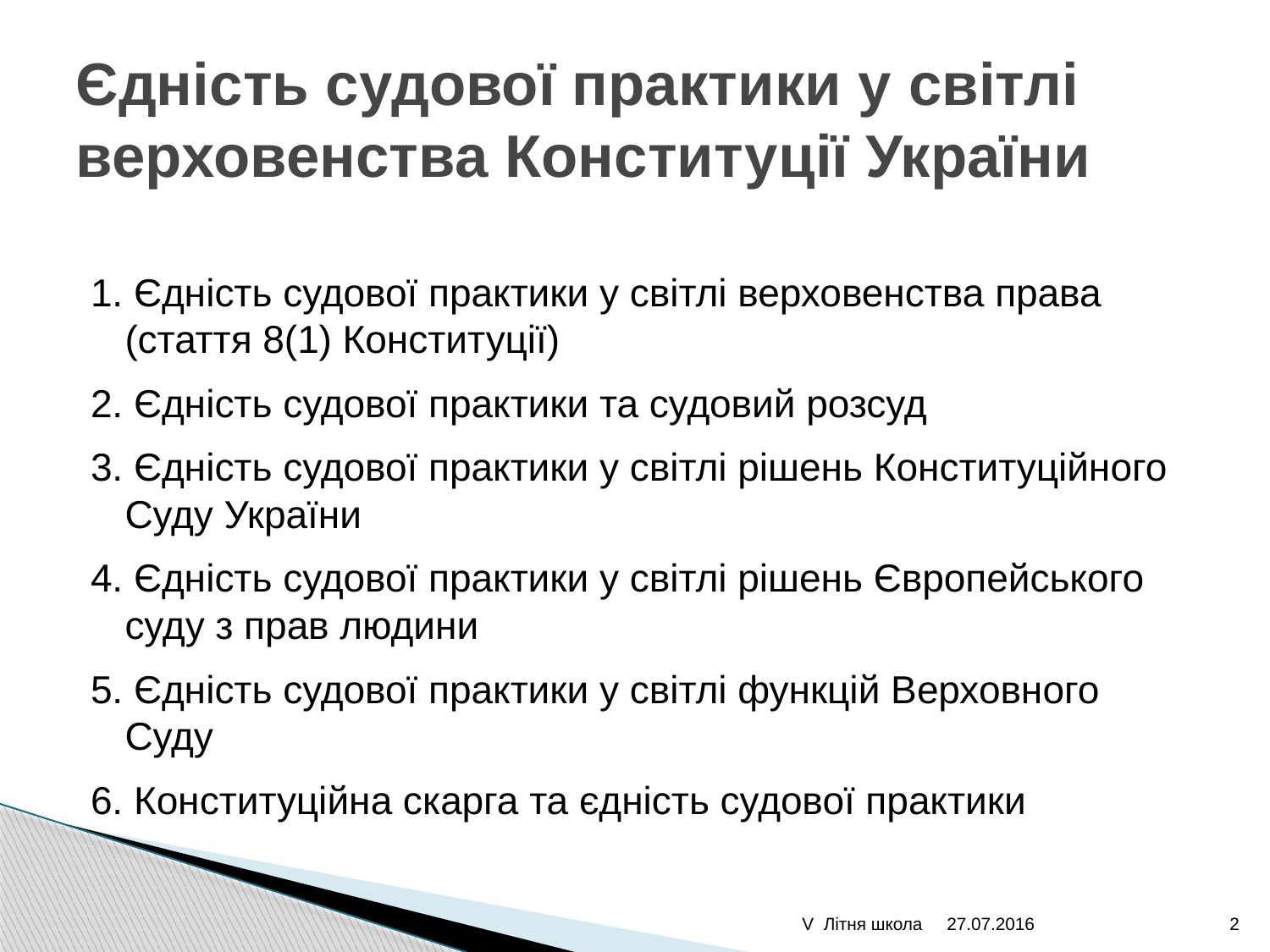

# Єдність судової практики у світлі верховенства Конституції України

1. Єдність судової практики у світлі верховенства права (стаття 8(1) Конституції)
2. Єдність судової практики та судовий розсуд
3. Єдність судової практики у світлі рішень Конституційного Суду України
4. Єдність судової практики у світлі рішень Європейського суду з прав людини
5. Єдність судової практики у світлі функцій Верховного Суду
6. Конституційна скарга та єдність судової практики
V  Літня школа
27.07.2016
2